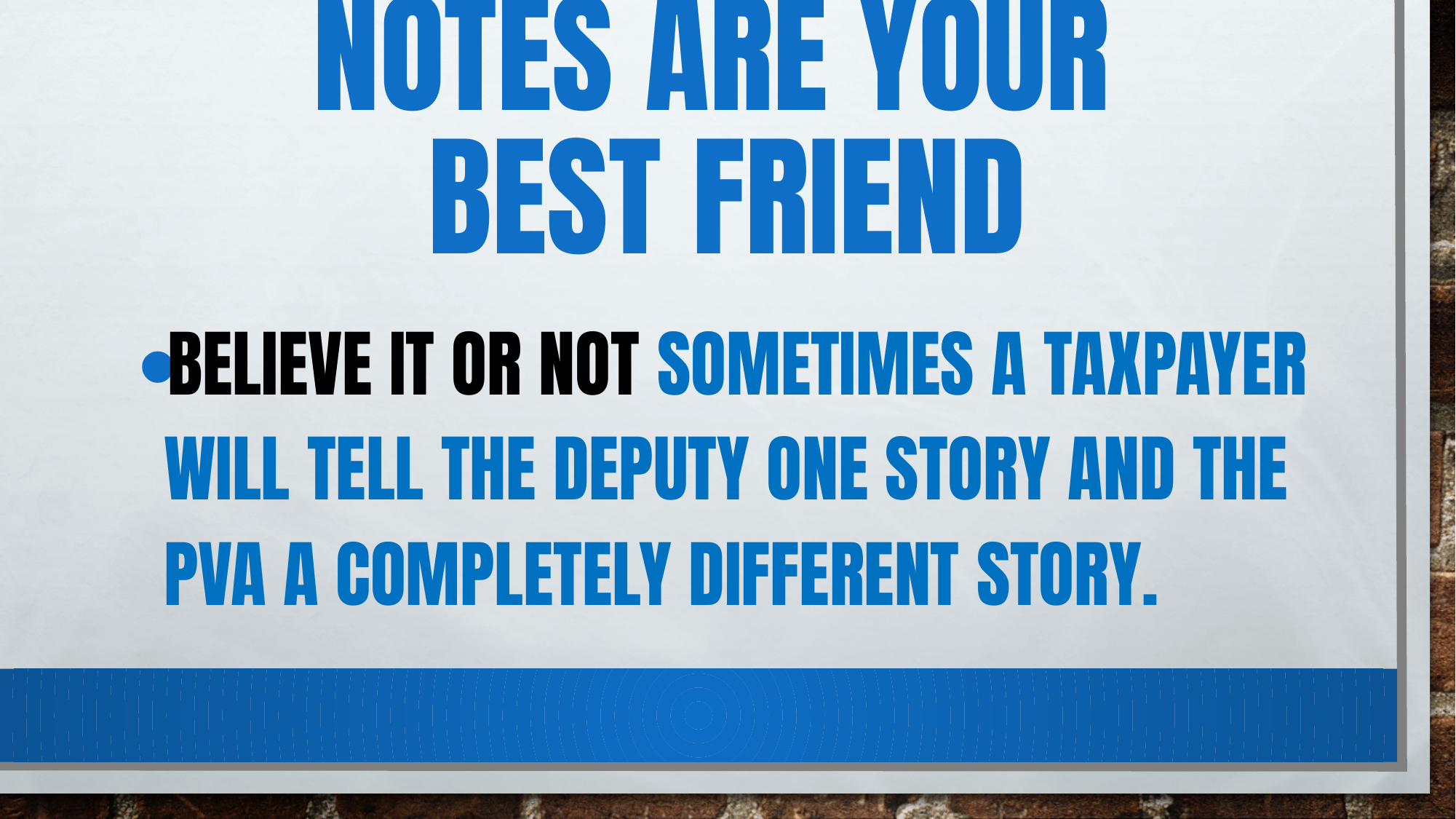

# Notes are your best friend
Believe it or not sometimes a taxpayer will tell the deputy one story and the PVA a completely different story.